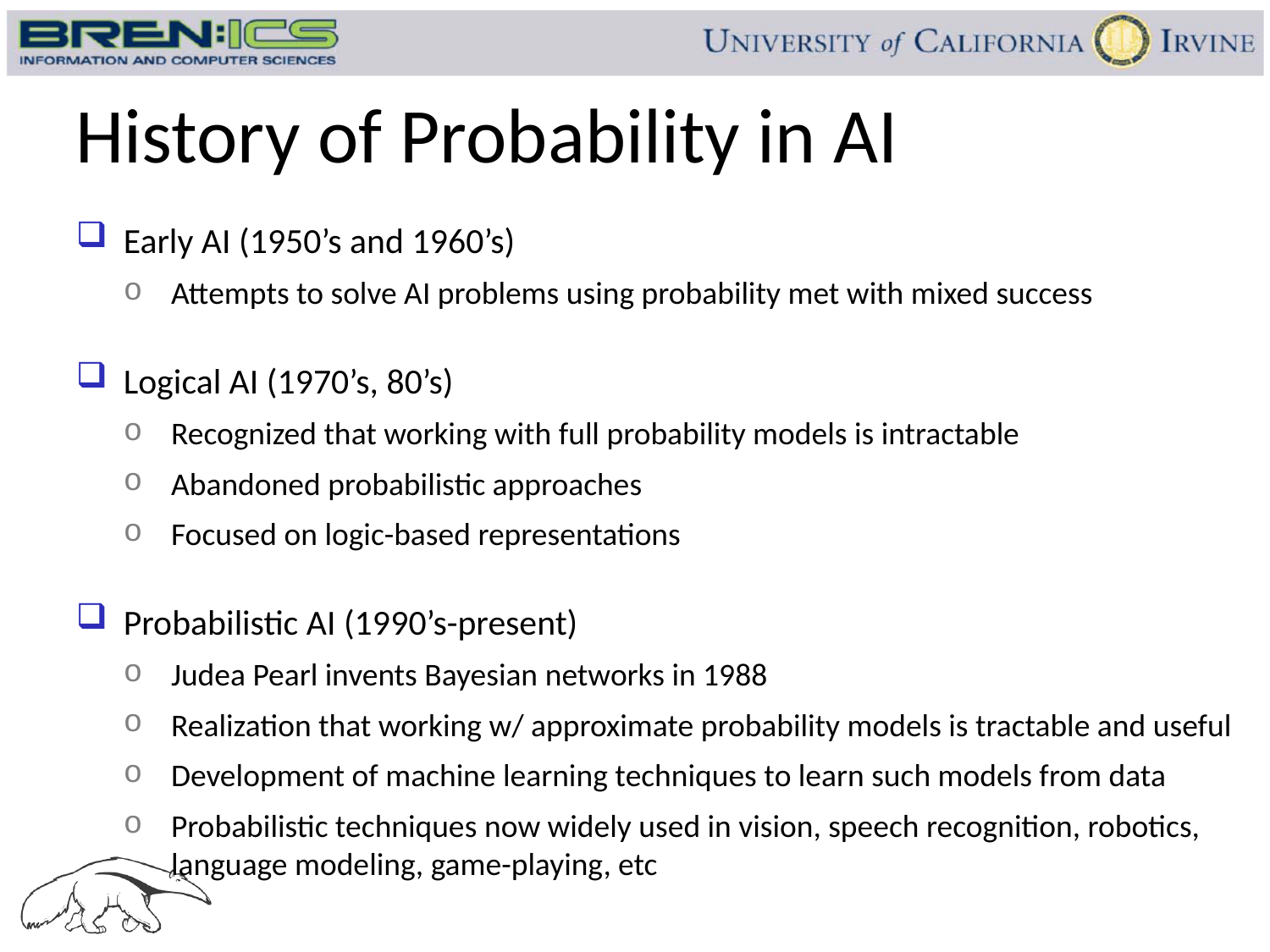

# History of Probability in AI
Early AI (1950’s and 1960’s)
Attempts to solve AI problems using probability met with mixed success

Logical AI (1970’s, 80’s)
Recognized that working with full probability models is intractable
Abandoned probabilistic approaches
Focused on logic-based representations

Probabilistic AI (1990’s-present)
Judea Pearl invents Bayesian networks in 1988
Realization that working w/ approximate probability models is tractable and useful
Development of machine learning techniques to learn such models from data
Probabilistic techniques now widely used in vision, speech recognition, robotics, language modeling, game-playing, etc